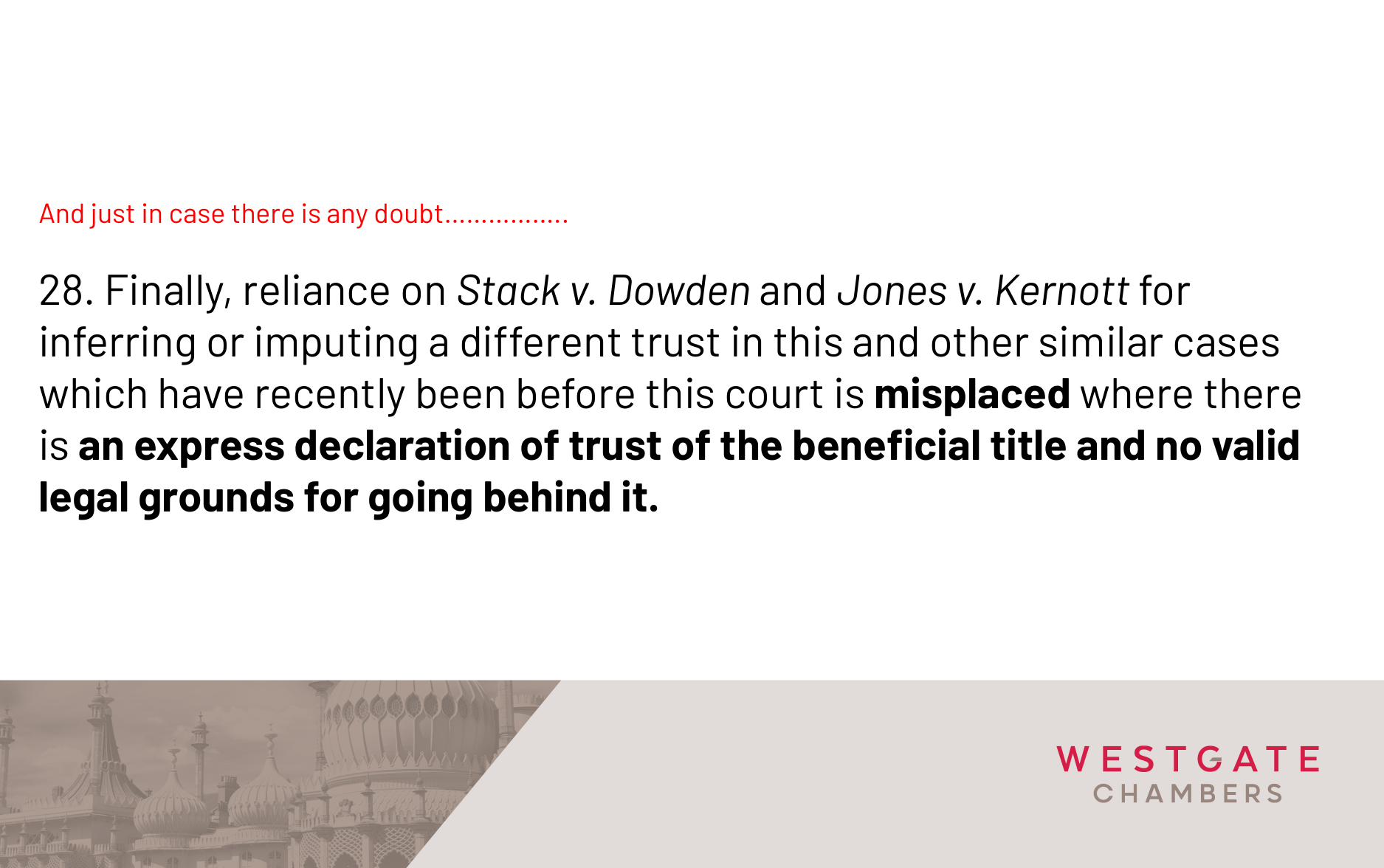

And just in case there is any doubt……………..

28. Finally, reliance on Stack v. Dowden and Jones v. Kernott for inferring or imputing a different trust in this and other similar cases which have recently been before this court is misplaced where there is an express declaration of trust of the beneficial title and no valid legal grounds for going behind it.